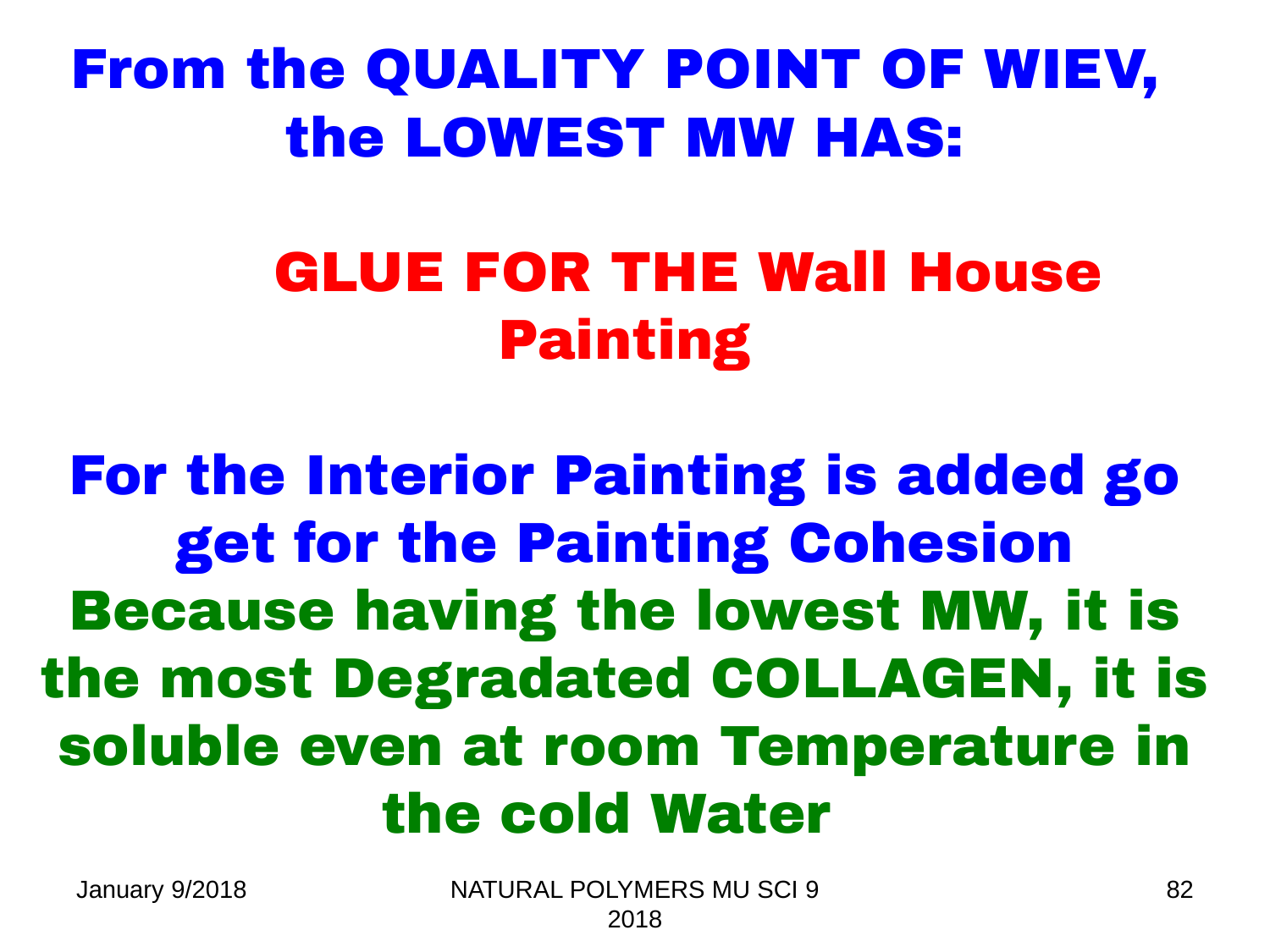

From the QUALITY POINT OF WIEV,  the LOWEST MW HAS:

	GLUE FOR THE Wall House Painting

For the Interior Painting is added go get for the Painting Cohesion
Because having the lowest MW, it is the most Degradated COLLAGEN, it is soluble even at room Temperature in the cold Water
January 9/2018
NATURAL POLYMERS MU SCI 9 2018
82